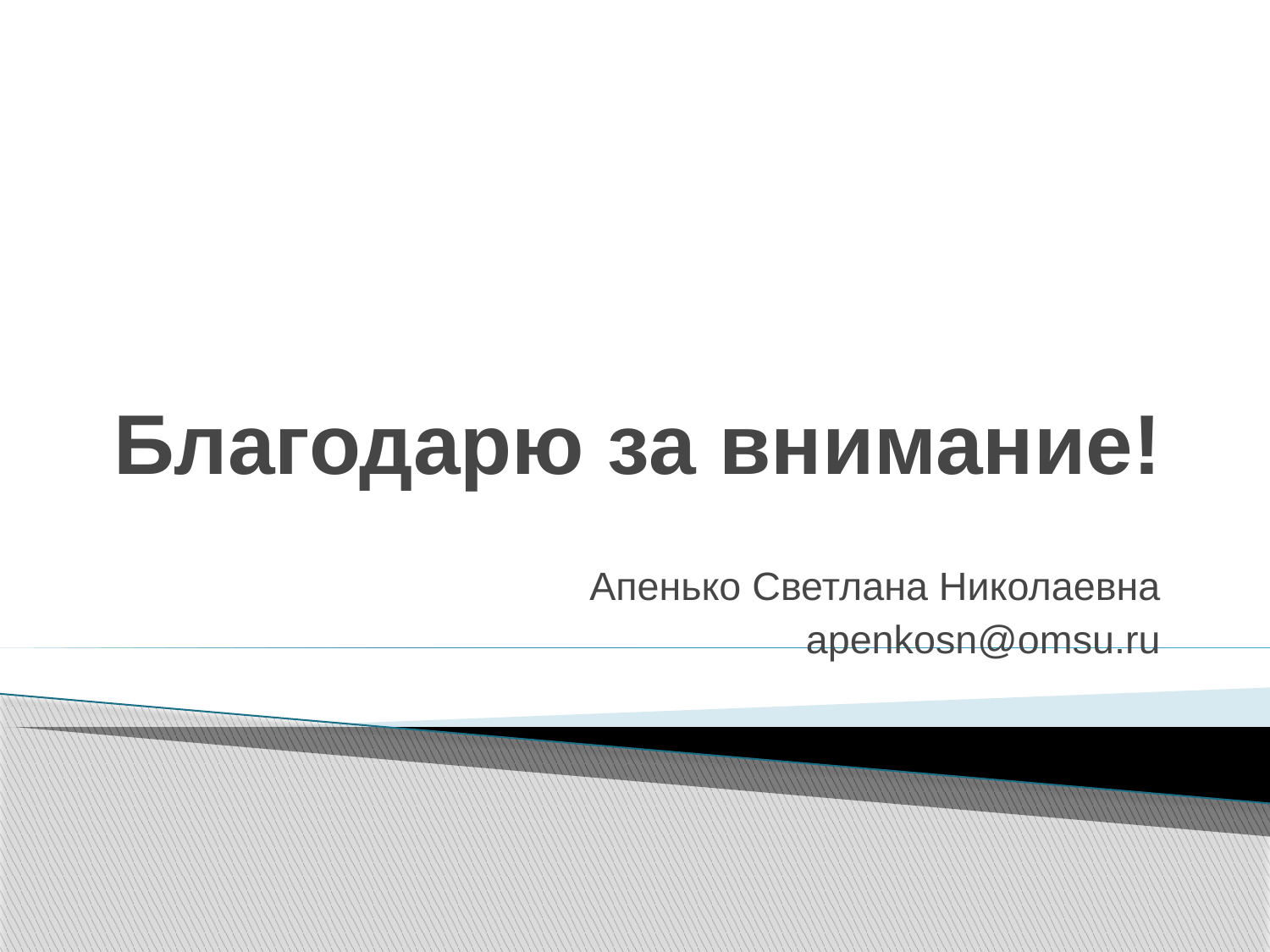

# Благодарю за внимание!

Апенько Светлана Николаевна
apenkosn@omsu.ru